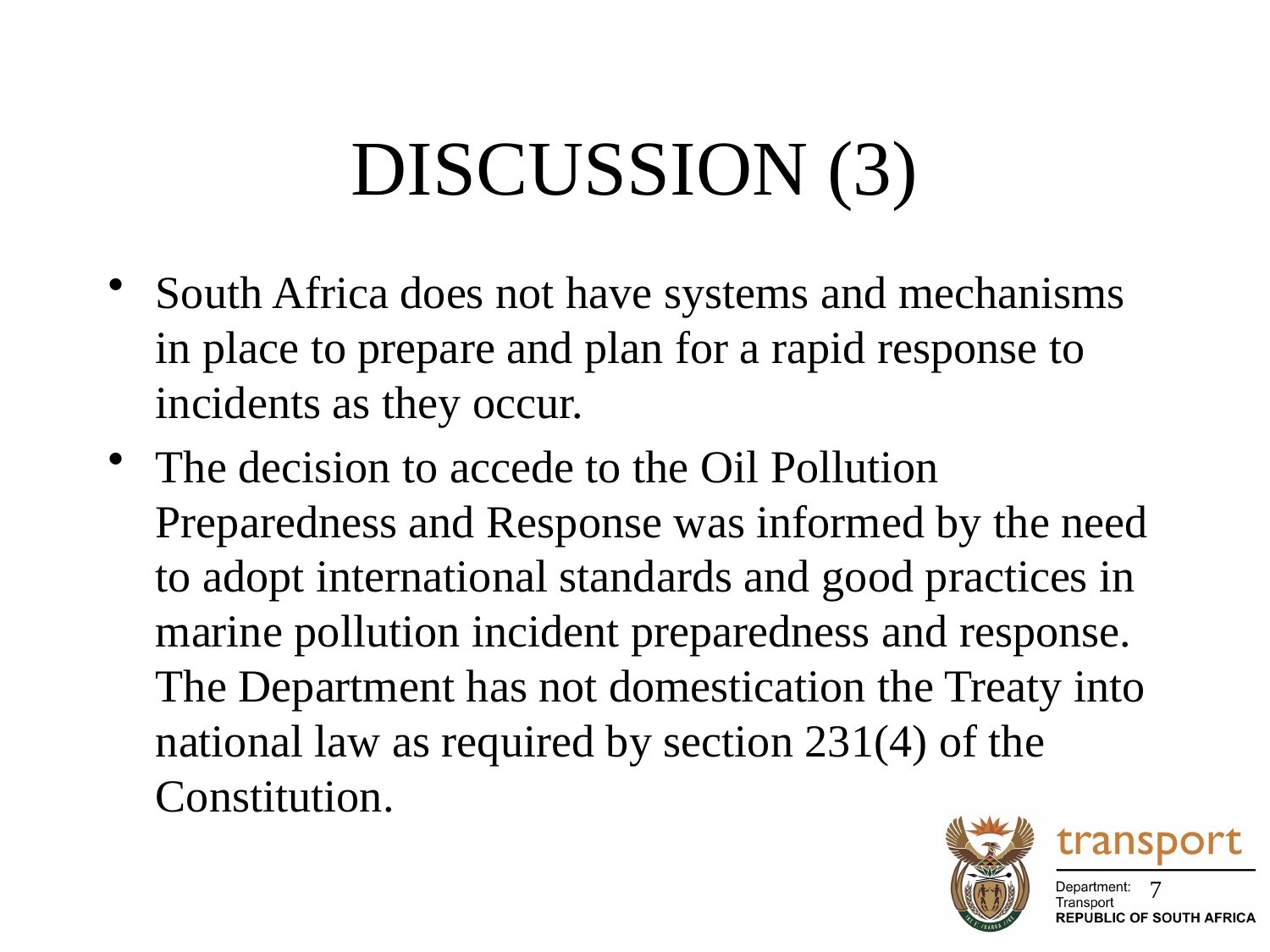

# DISCUSSION (3)
South Africa does not have systems and mechanisms in place to prepare and plan for a rapid response to incidents as they occur.
The decision to accede to the Oil Pollution Preparedness and Response was informed by the need to adopt international standards and good practices in marine pollution incident preparedness and response. The Department has not domestication the Treaty into national law as required by section 231(4) of the Constitution.
7